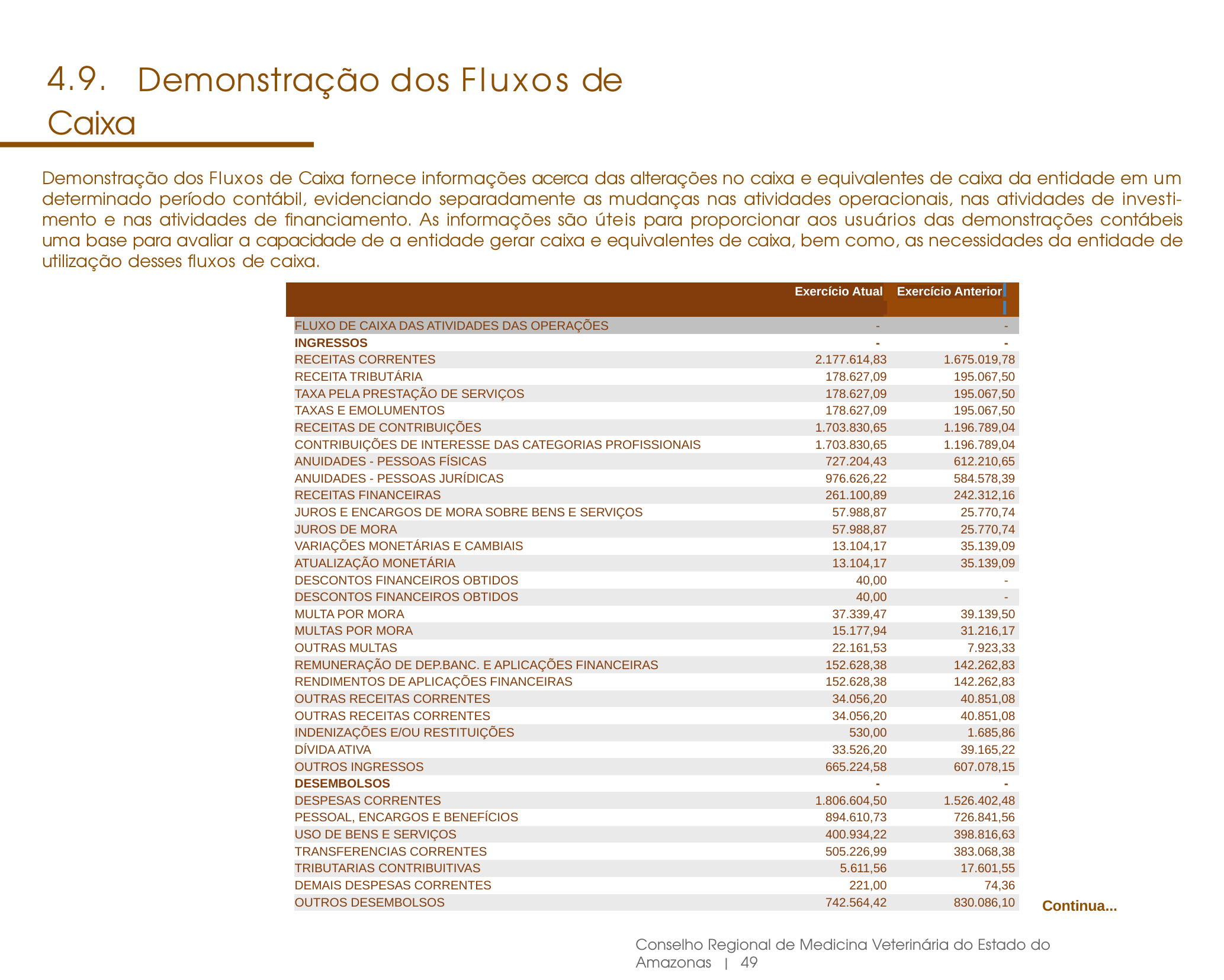

# 4.9.	Demonstração dos Fluxos de Caixa

Demonstração dos Fluxos de Caixa fornece informações acerca das alterações no caixa e equivalentes de caixa da entidade em um determinado período contábil, evidenciando separadamente as mudanças nas atividades operacionais, nas atividades de investi- mento e nas atividades de financiamento. As informações são úteis para proporcionar aos usuários das demonstrações contábeis uma base para avaliar a capacidade de a entidade gerar caixa e equivalentes de caixa, bem como, as necessidades da entidade de utilização desses fluxos de caixa.

|  |  | Exercício Atual |  | Exercício Anterior |  |  |  |
| --- | --- | --- | --- | --- | --- | --- | --- |
|  |  |  |  |  |  |  |  |
|  | FLUXO DE CAIXA DAS ATIVIDADES DAS OPERAÇÕES |  | - |  | - |  |  |
|  | INGRESSOS |  | - |  | - |  |  |
|  | RECEITAS CORRENTES |  | 2.177.614,83 |  | 1.675.019,78 |  |  |
|  | RECEITA TRIBUTÁRIA |  | 178.627,09 |  | 195.067,50 |  |  |
|  | TAXA PELA PRESTAÇÃO DE SERVIÇOS |  | 178.627,09 |  | 195.067,50 |  |  |
|  | TAXAS E EMOLUMENTOS |  | 178.627,09 |  | 195.067,50 |  |  |
|  | RECEITAS DE CONTRIBUIÇÕES |  | 1.703.830,65 |  | 1.196.789,04 |  |  |
|  | CONTRIBUIÇÕES DE INTERESSE DAS CATEGORIAS PROFISSIONAIS |  | 1.703.830,65 |  | 1.196.789,04 |  |  |
|  | ANUIDADES - PESSOAS FÍSICAS |  | 727.204,43 |  | 612.210,65 |  |  |
|  | ANUIDADES - PESSOAS JURÍDICAS |  | 976.626,22 |  | 584.578,39 |  |  |
|  | RECEITAS FINANCEIRAS |  | 261.100,89 |  | 242.312,16 |  |  |
|  | JUROS E ENCARGOS DE MORA SOBRE BENS E SERVIÇOS |  | 57.988,87 |  | 25.770,74 |  |  |
|  | JUROS DE MORA |  | 57.988,87 |  | 25.770,74 |  |  |
|  | VARIAÇÕES MONETÁRIAS E CAMBIAIS |  | 13.104,17 |  | 35.139,09 |  |  |
|  | ATUALIZAÇÃO MONETÁRIA |  | 13.104,17 |  | 35.139,09 |  |  |
|  | DESCONTOS FINANCEIROS OBTIDOS |  | 40,00 |  | - |  |  |
|  | DESCONTOS FINANCEIROS OBTIDOS |  | 40,00 |  | - |  |  |
|  | MULTA POR MORA |  | 37.339,47 |  | 39.139,50 |  |  |
|  | MULTAS POR MORA |  | 15.177,94 |  | 31.216,17 |  |  |
|  | OUTRAS MULTAS |  | 22.161,53 |  | 7.923,33 |  |  |
|  | REMUNERAÇÃO DE DEP.BANC. E APLICAÇÕES FINANCEIRAS |  | 152.628,38 |  | 142.262,83 |  |  |
|  | RENDIMENTOS DE APLICAÇÕES FINANCEIRAS |  | 152.628,38 |  | 142.262,83 |  |  |
|  | OUTRAS RECEITAS CORRENTES |  | 34.056,20 |  | 40.851,08 |  |  |
|  | OUTRAS RECEITAS CORRENTES |  | 34.056,20 |  | 40.851,08 |  |  |
|  | INDENIZAÇÕES E/OU RESTITUIÇÕES |  | 530,00 |  | 1.685,86 |  |  |
|  | DÍVIDA ATIVA |  | 33.526,20 |  | 39.165,22 |  |  |
|  | OUTROS INGRESSOS |  | 665.224,58 |  | 607.078,15 |  |  |
|  | DESEMBOLSOS |  | - |  | - |  |  |
|  | DESPESAS CORRENTES |  | 1.806.604,50 |  | 1.526.402,48 |  |  |
|  | PESSOAL, ENCARGOS E BENEFÍCIOS |  | 894.610,73 |  | 726.841,56 |  |  |
|  | USO DE BENS E SERVIÇOS |  | 400.934,22 |  | 398.816,63 |  |  |
|  | TRANSFERENCIAS CORRENTES |  | 505.226,99 |  | 383.068,38 |  |  |
|  | TRIBUTARIAS CONTRIBUITIVAS |  | 5.611,56 |  | 17.601,55 |  |  |
|  | DEMAIS DESPESAS CORRENTES |  | 221,00 |  | 74,36 |  |  |
|  | OUTROS DESEMBOLSOS |  | 742.564,42 |  | 830.086,10 |  |  |
Continua...

Conselho Regional de Medicina Veterinária do Estado do Amazonas  |  49